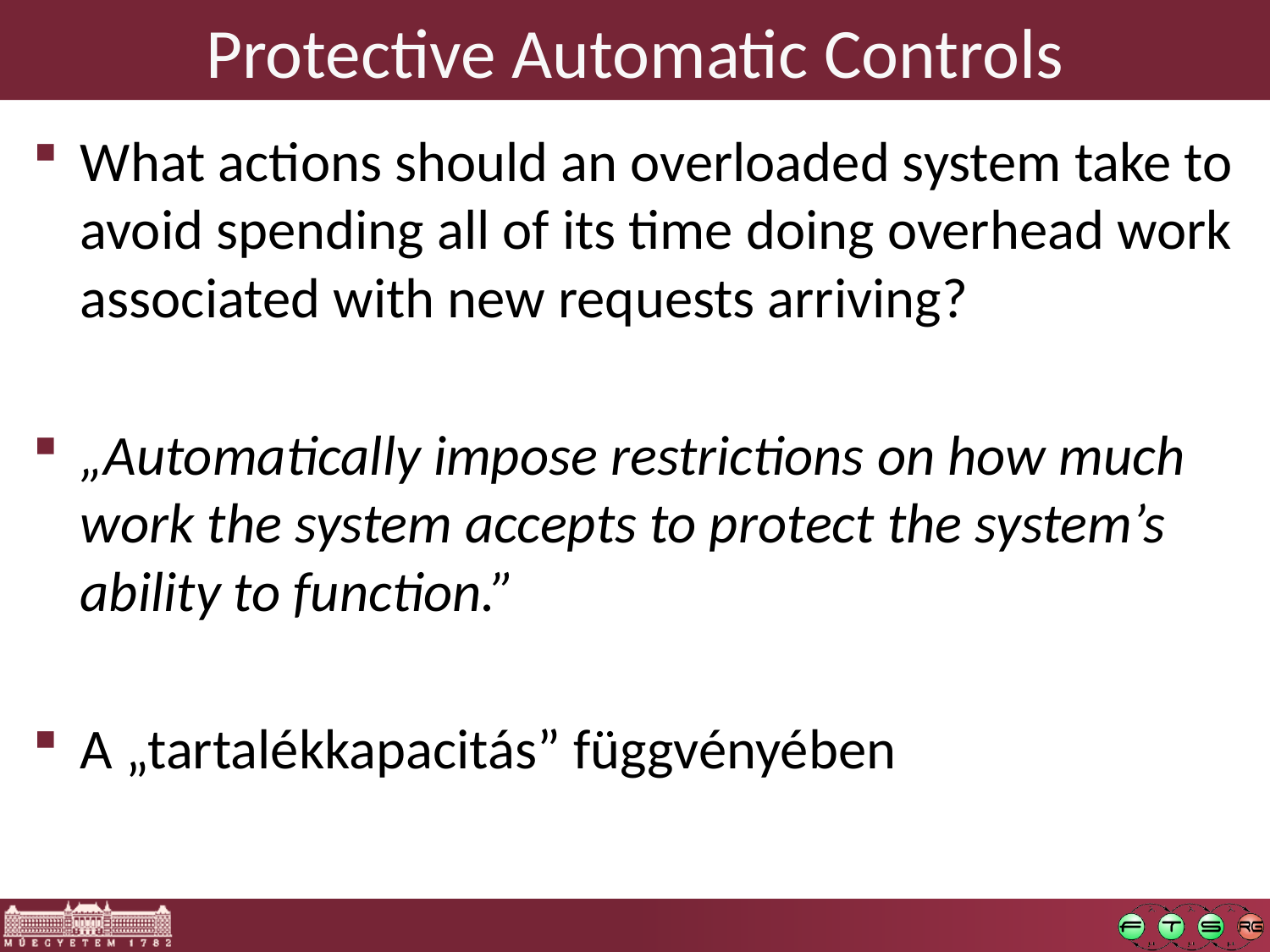

# Protective Automatic Controls
What actions should an overloaded system take to avoid spending all of its time doing overhead work associated with new requests arriving?

„Automatically impose restrictions on how much work the system accepts to protect the system’s ability to function.”

A „tartalékkapacitás” függvényében